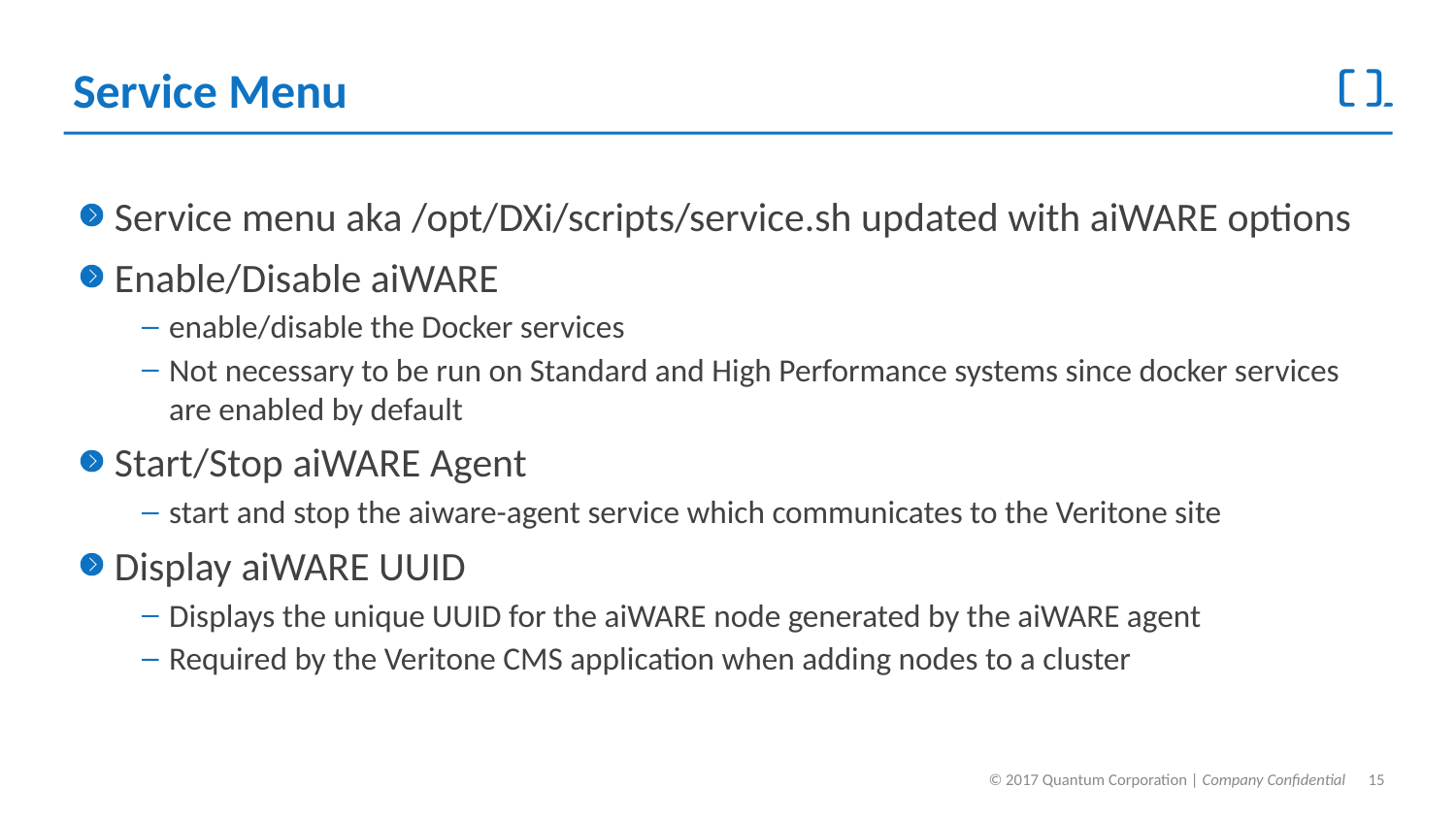

# Service Menu
Service menu aka /opt/DXi/scripts/service.sh updated with aiWARE options
Enable/Disable aiWARE
enable/disable the Docker services
Not necessary to be run on Standard and High Performance systems since docker services are enabled by default
Start/Stop aiWARE Agent
start and stop the aiware-agent service which communicates to the Veritone site
Display aiWARE UUID
Displays the unique UUID for the aiWARE node generated by the aiWARE agent
Required by the Veritone CMS application when adding nodes to a cluster